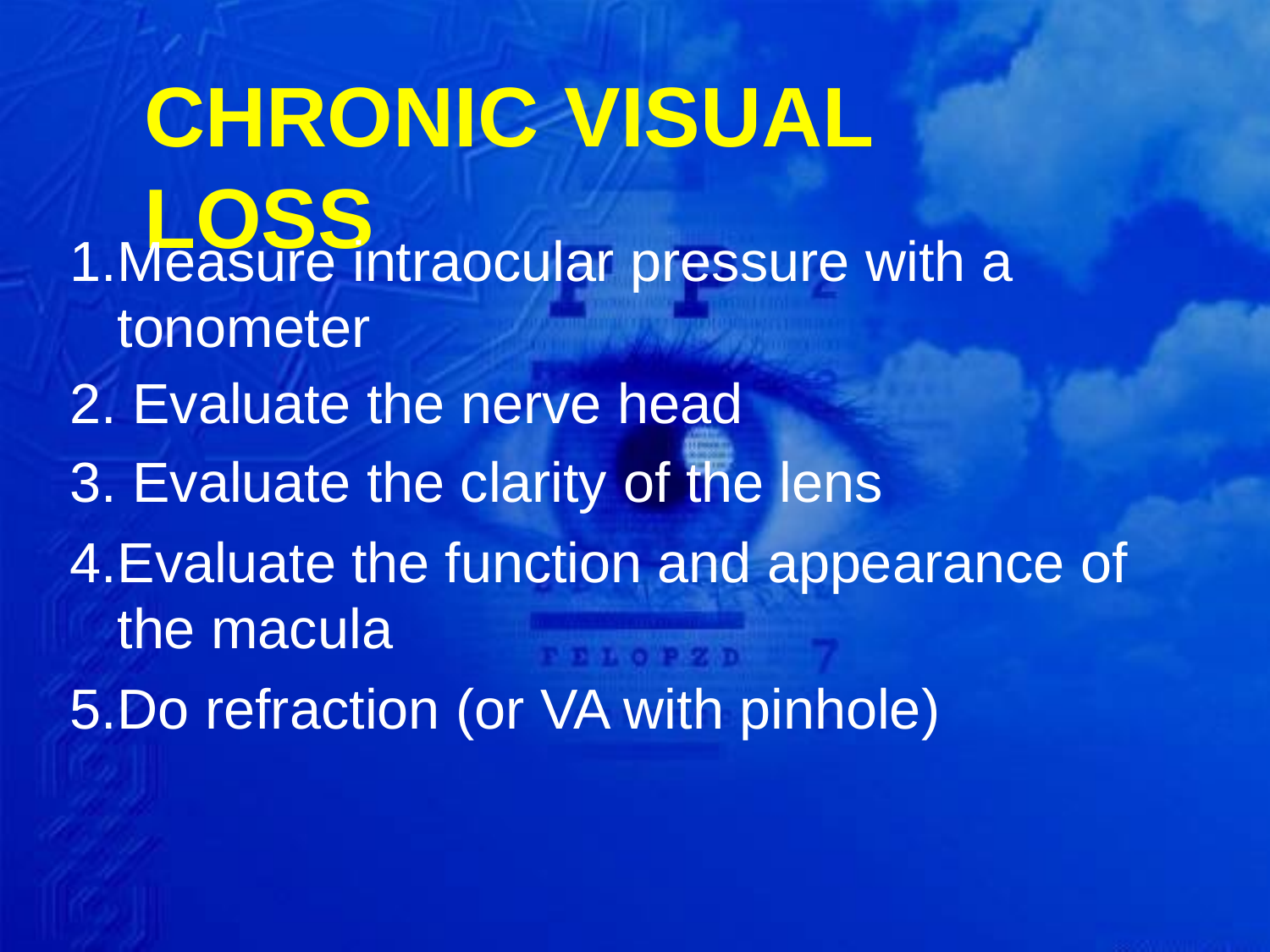

# CHRONIC	VISUAL LOSS
Measure intraocular pressure with a  tonometer
Evaluate the nerve head
Evaluate the clarity of the lens
Evaluate the function and appearance of  the macula
Do refraction (or VA with pinhole)